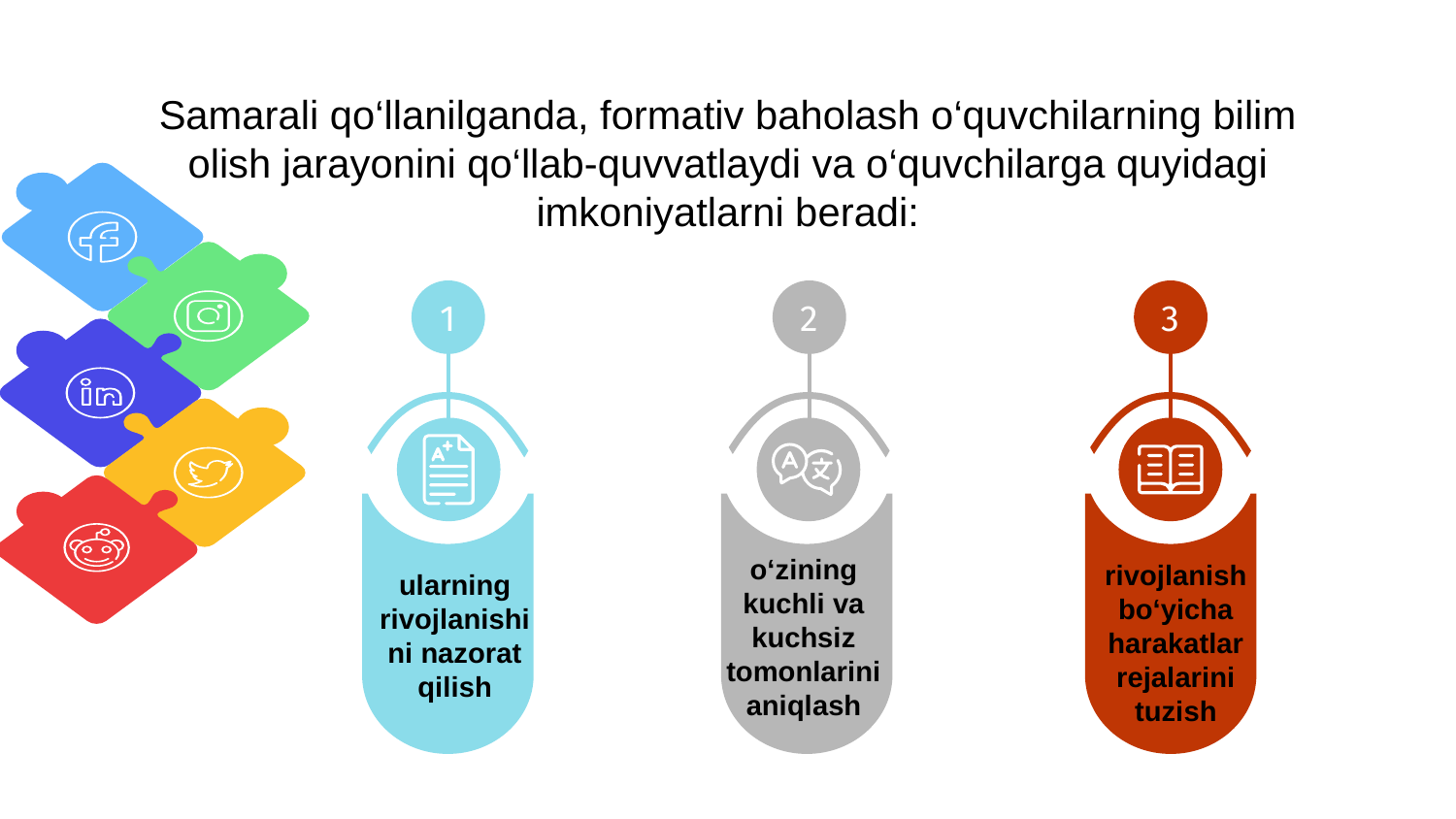

Samarali qo‘llanilganda, formativ baholash o‘quvchilarning bilim olish jarayonini qo‘llab-quvvatlaydi va o‘quvchilarga quyidagi imkoniyatlarni beradi:

1
2
3

o‘zining kuchli va kuchsiz tomonlarini aniqlash
rivojlanish bo‘yicha harakatlar rejalarini tuzish
ularning rivojlanishini nazorat qilish